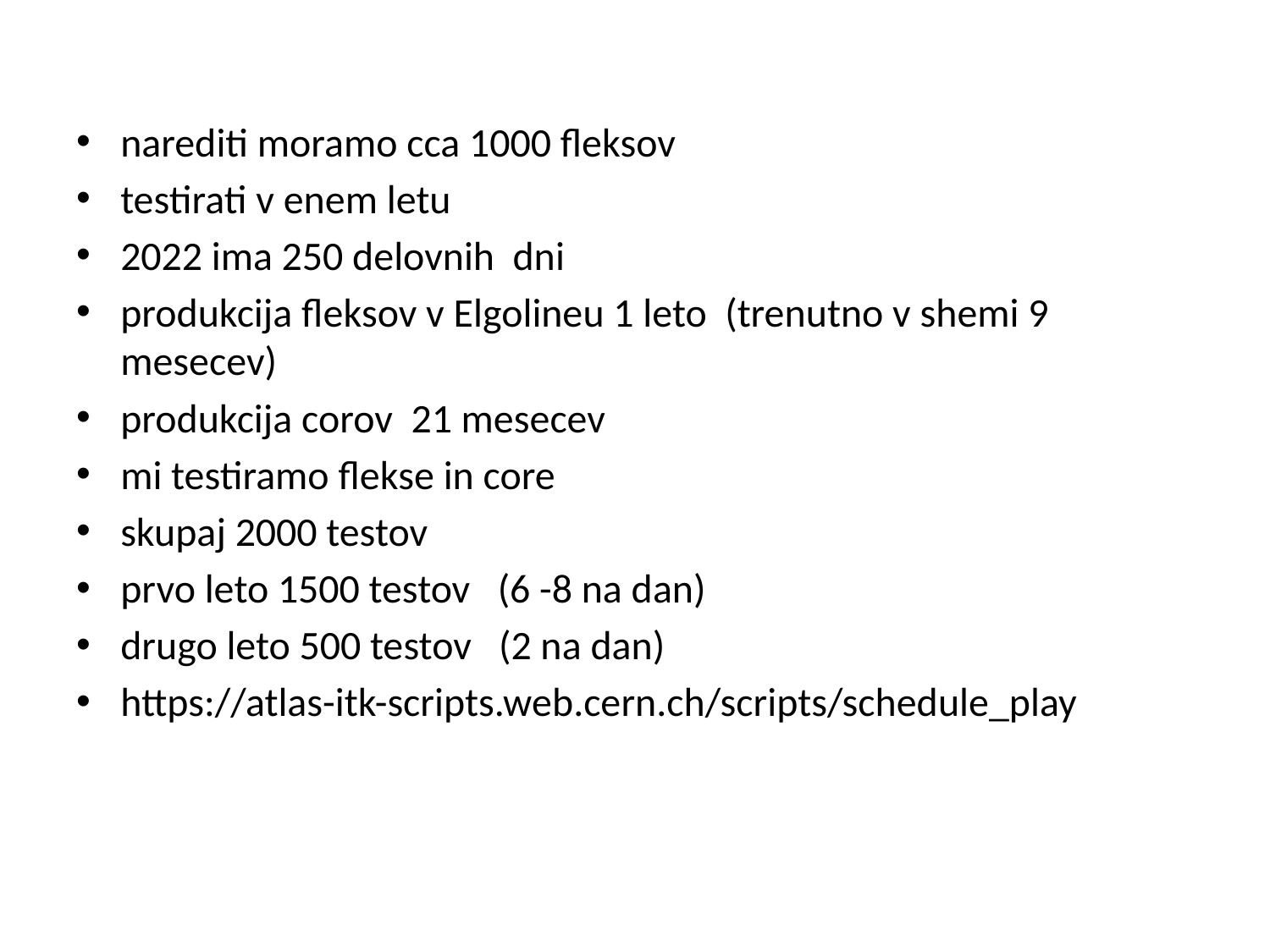

narediti moramo cca 1000 fleksov
testirati v enem letu
2022 ima 250 delovnih  dni
produkcija fleksov v Elgolineu 1 leto  (trenutno v shemi 9 mesecev)
produkcija corov  21 mesecev
mi testiramo flekse in core
skupaj 2000 testov
prvo leto 1500 testov   (6 -8 na dan)
drugo leto 500 testov   (2 na dan)
https://atlas-itk-scripts.web.cern.ch/scripts/schedule_play